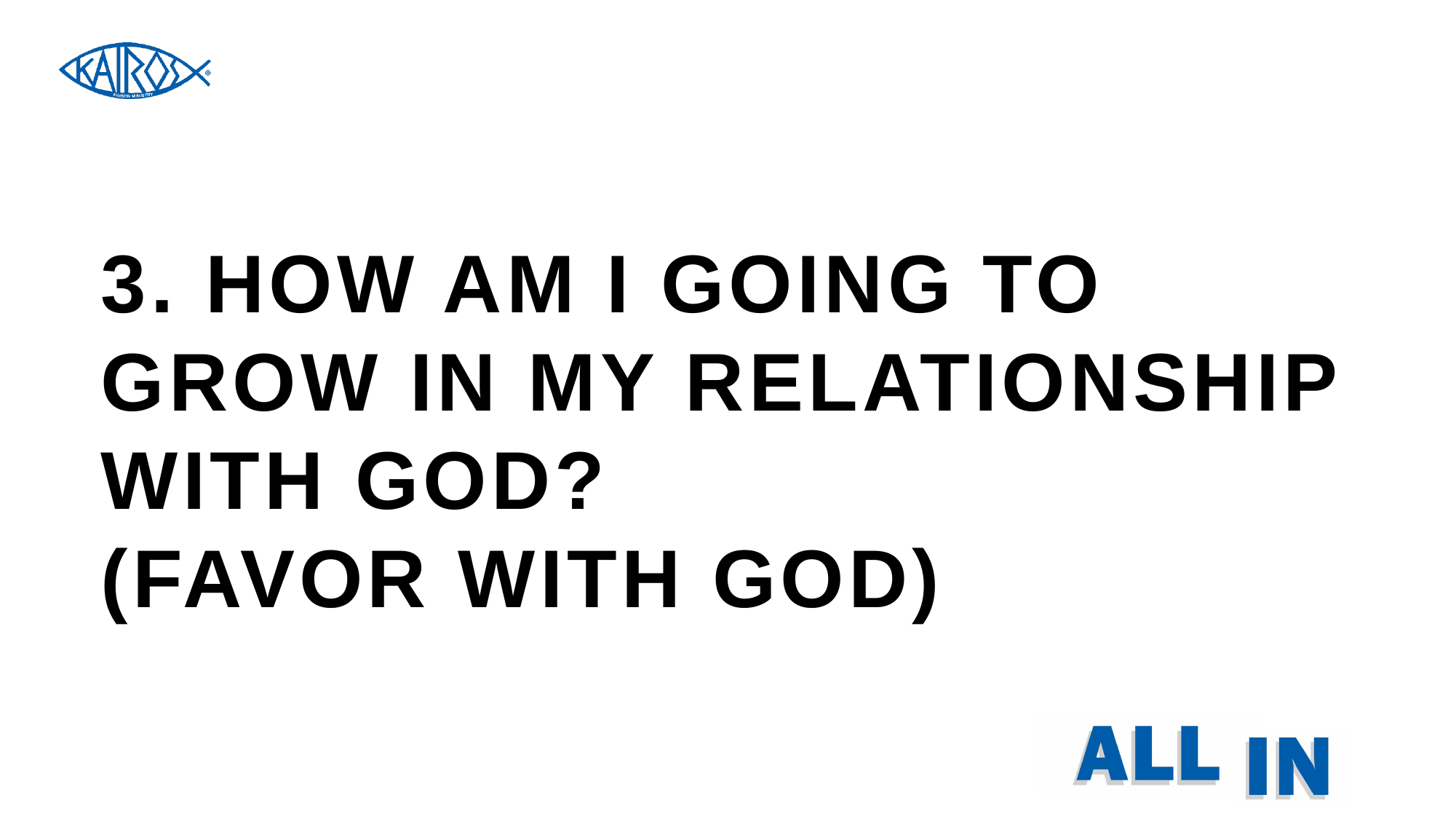

# 3. HOW AM I GOING TO GROW IN MY RELATIONSHIP WITH GOD? (FAVOR WITH GOD)